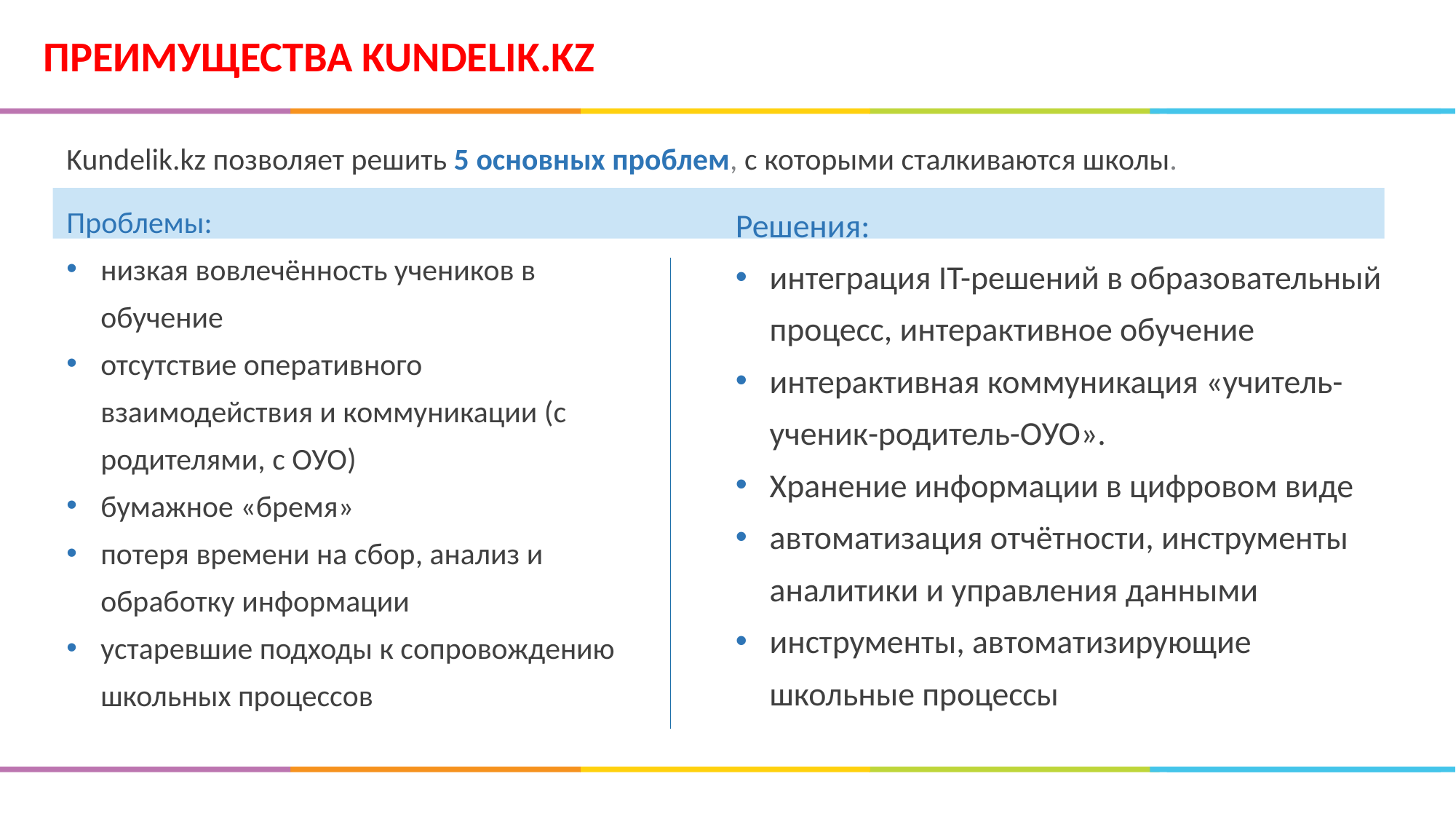

ПРЕИМУЩЕСТВА KUNDELIK.KZ

Kundelik.kz позволяет решить 5 основных проблем, с которыми сталкиваются школы.
Проблемы:
низкая вовлечённость учеников в обучение
отсутствие оперативного взаимодействия и коммуникации (с родителями, с ОУО)
бумажное «бремя»
потеря времени на сбор, анализ и обработку информации
устаревшие подходы к сопровождению школьных процессов
Решения:
интеграция IT-решений в образовательный процесс, интерактивное обучение
интерактивная коммуникация «учитель-ученик-родитель-ОУО».
Хранение информации в цифровом виде
автоматизация отчётности, инструменты аналитики и управления данными
инструменты, автоматизирующие школьные процессы